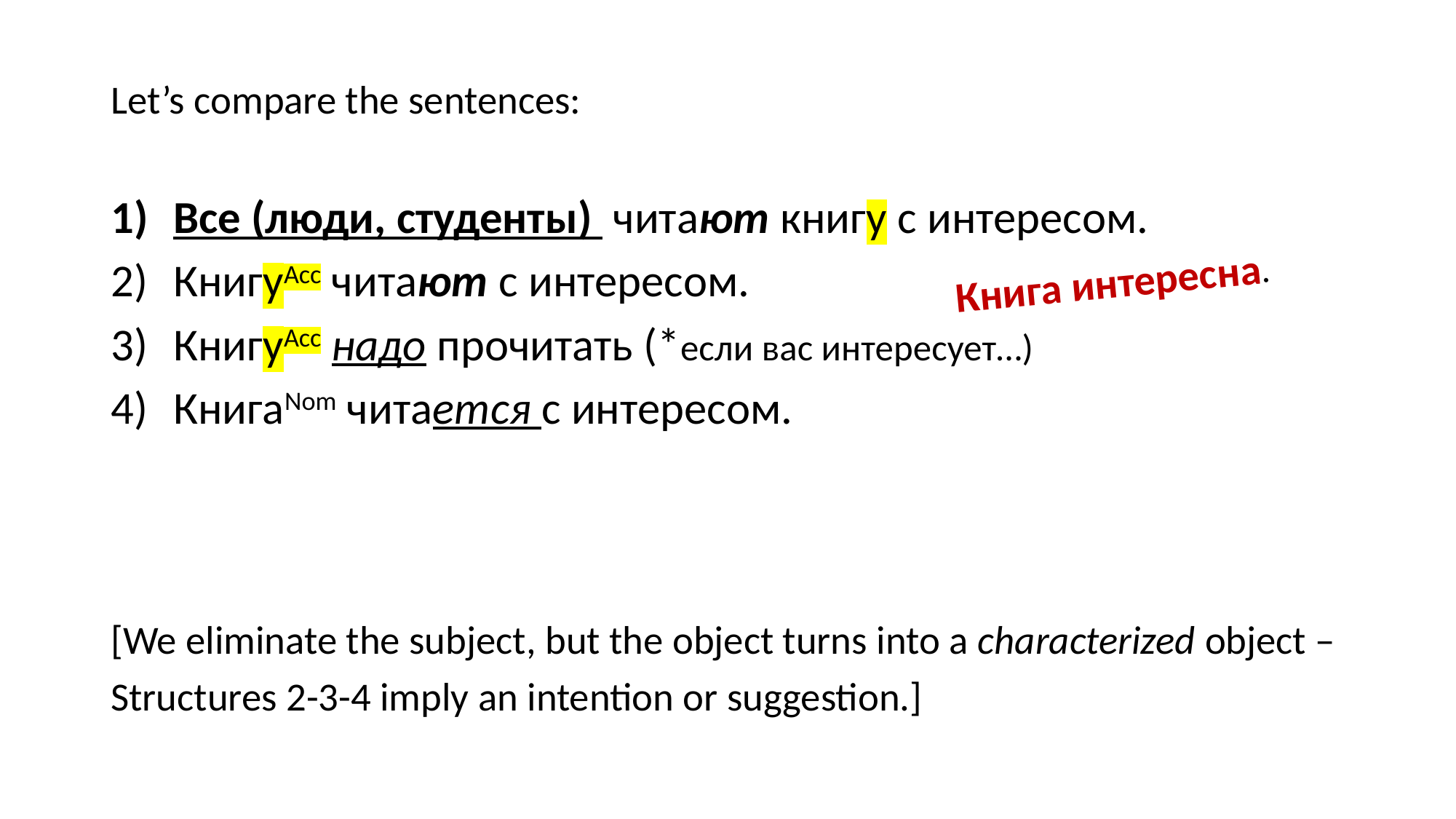

Let’s compare the sentences:

Все (люди, студенты)  читают книгу с интересом.
КнигуAcc читают с интересом.
КнигуAcc надо прочитать (*если вас интересует…)
КнигаNom читается с интересом.

[We eliminate the subject, but the object turns into a characterized object –
Structures 2-3-4 imply an intention or suggestion.]
Книга интересна.